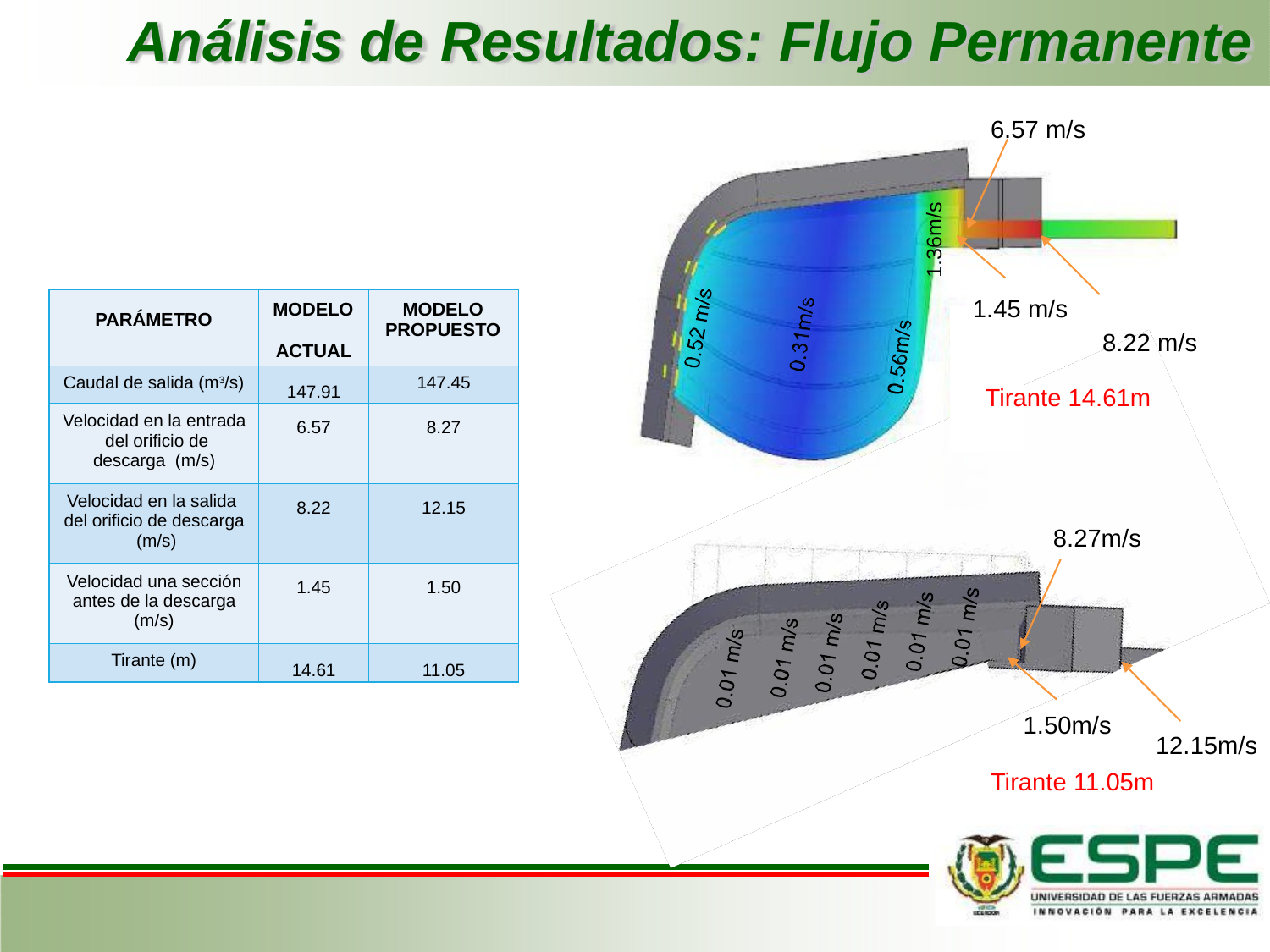

# Análisis de Resultados: Flujo Permanente
6.57 m/s

1.36m/s

1.45 m/s
8.22 m/s

Tirante 14.61m
| PARÁMETRO | MODELO ACTUAL | MODELO PROPUESTO |
| --- | --- | --- |
| Caudal de salida (m3/s) | 147.91 | 147.45 |
| Velocidad en la entrada del orificio de descarga (m/s) | 6.57 | 8.27 |
| Velocidad en la salida del orificio de descarga (m/s) | 8.22 | 12.15 |
| Velocidad una sección antes de la descarga (m/s) | 1.45 | 1.50 |
| Tirante (m) | 14.61 | 11.05 |

8.27m/s

1.50m/s
12.15m/s
Tirante 11.05m